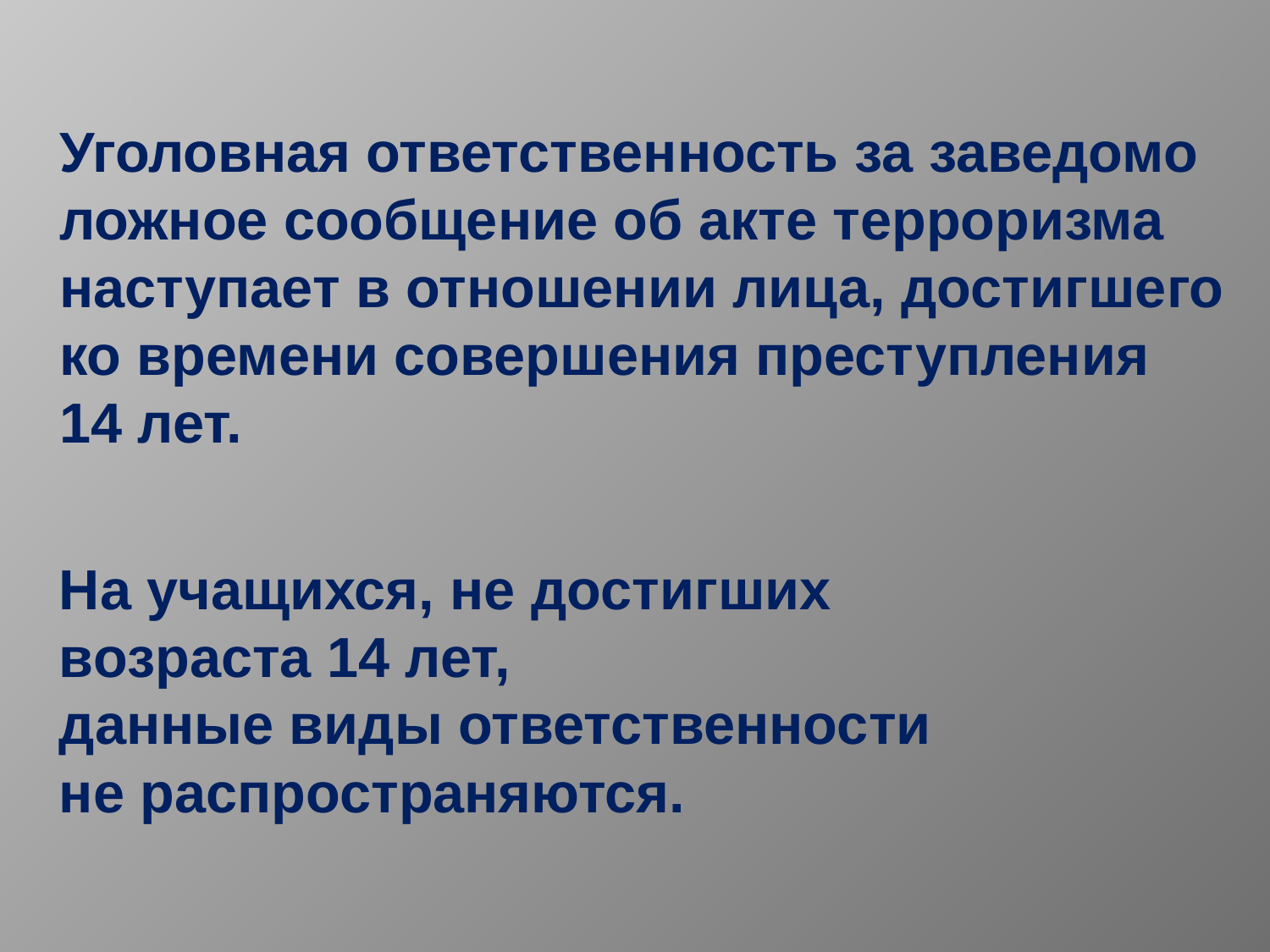

Уголовная ответственность за заведомо ложное сообщение об акте терроризма наступает в отношении лица, достигшего ко времени совершения преступления
14 лет.
На учащихся, не достигших возраста 14 лет,
данные виды ответственности
не распространяются.